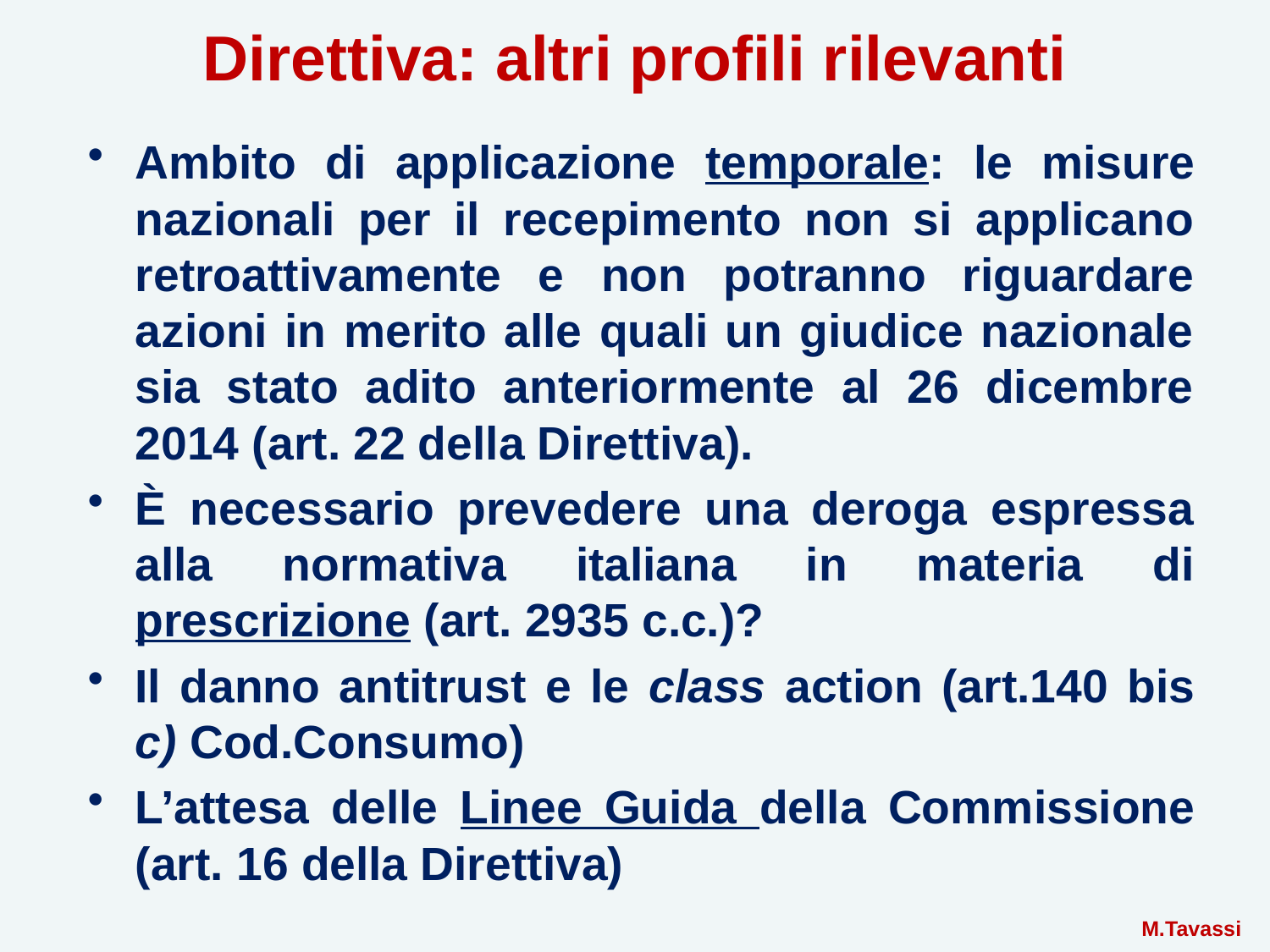

# Direttiva: altri profili rilevanti
Ambito di applicazione temporale: le misure nazionali per il recepimento non si applicano retroattivamente e non potranno riguardare azioni in merito alle quali un giudice nazionale sia stato adito anteriormente al 26 dicembre 2014 (art. 22 della Direttiva).
È necessario prevedere una deroga espressa alla normativa italiana in materia di prescrizione (art. 2935 c.c.)?
Il danno antitrust e le class action (art.140 bis c) Cod.Consumo)
L’attesa delle Linee Guida della Commissione (art. 16 della Direttiva)

 M.Tavassi